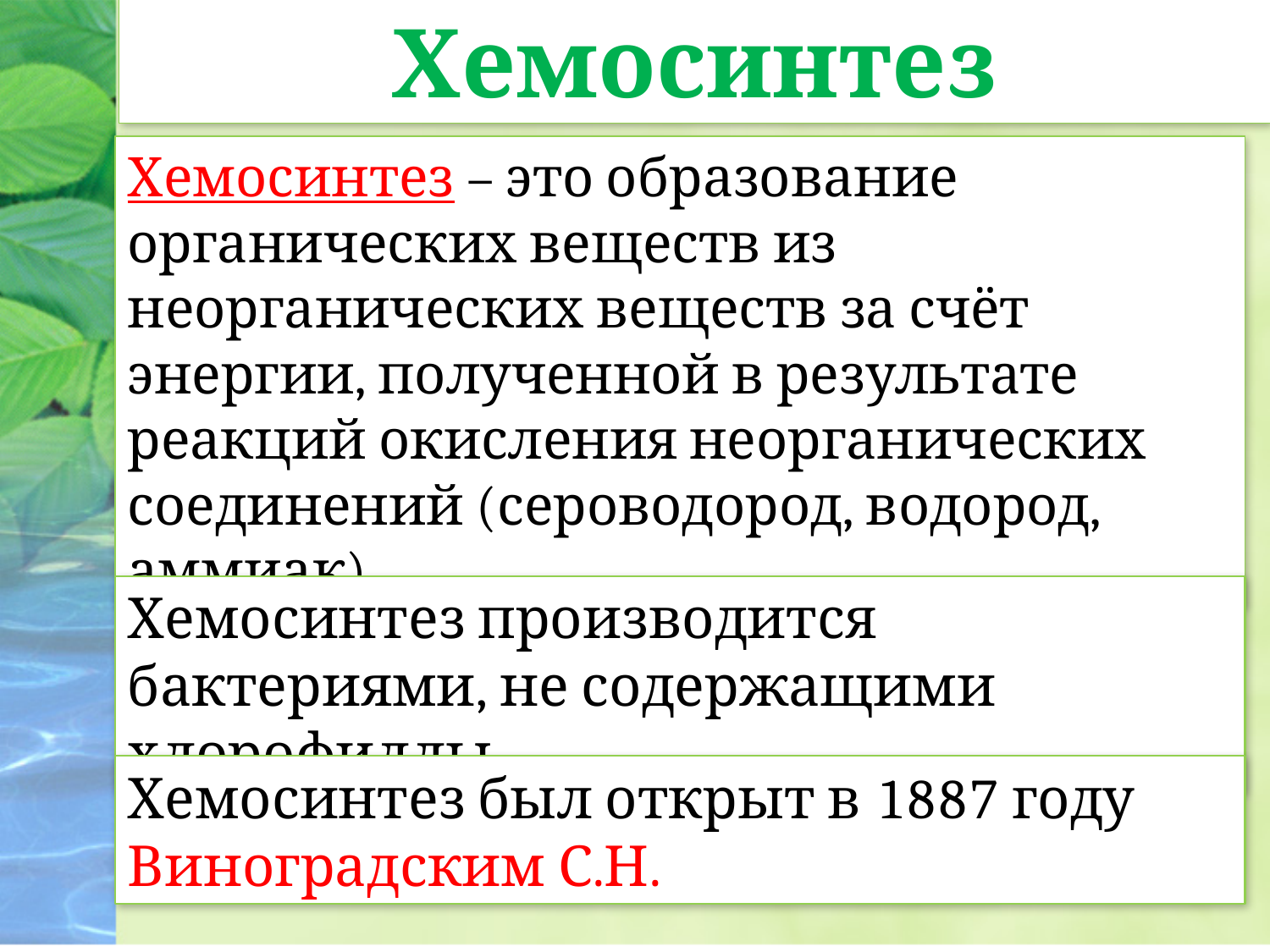

Хемосинтез
Хемосинтез – это образование органических веществ из неорганических веществ за счёт энергии, полученной в результате  реакций окисления неорганических соединений (сероводород, водород, аммиак)
Хемосинтез производится бактериями, не содержащими хлорофиллы
Хемосинтез был открыт в 1887 году Виноградским С.Н.